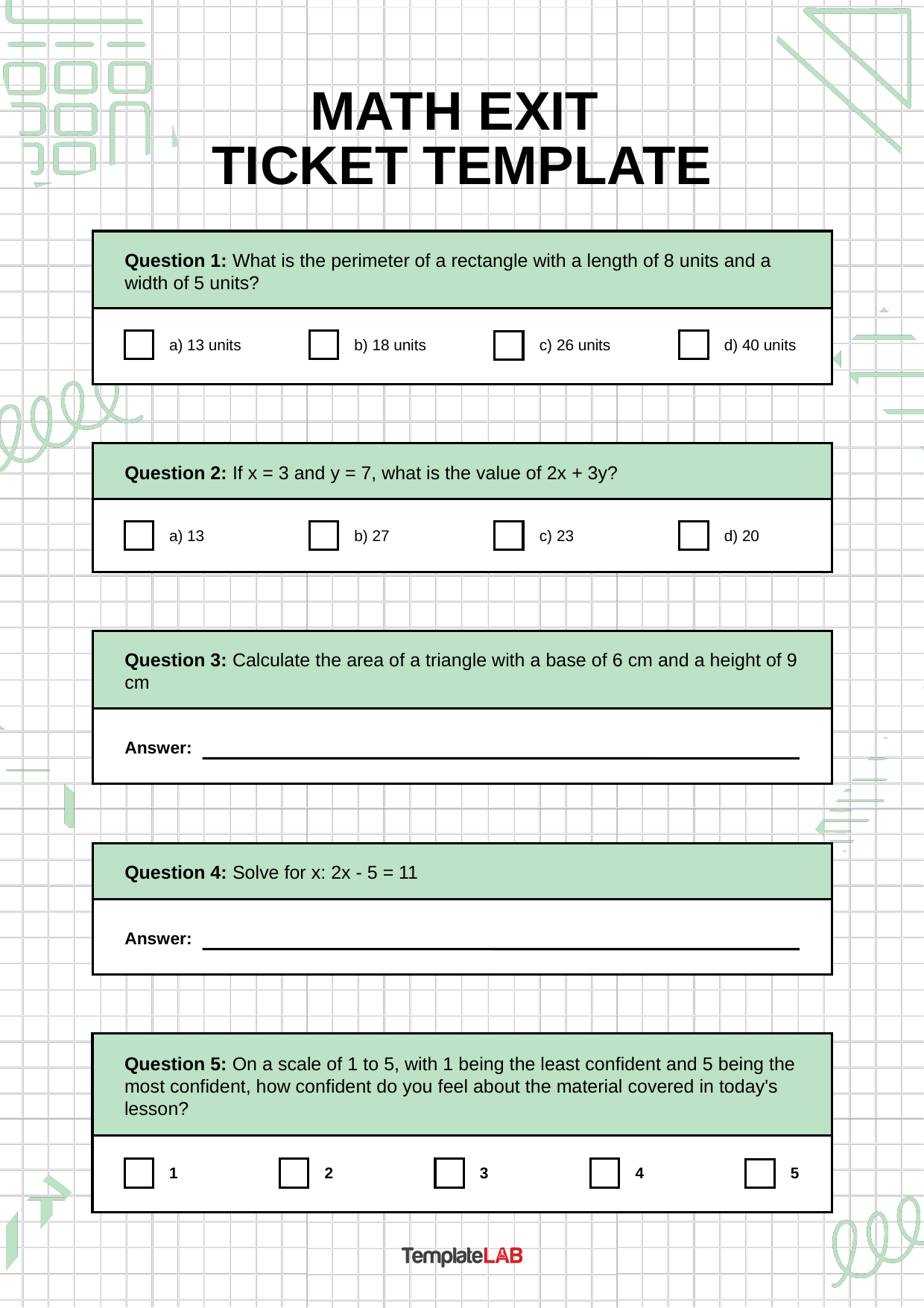

MATH EXIT
TICKET TEMPLATE

Question 1: What is the perimeter of a rectangle with a length of 8 units and a width of 5 units?

a) 13 units
b) 18 units
c) 26 units
d) 40 units

Question 2: If x = 3 and y = 7, what is the value of 2x + 3y?

a) 13
b) 27
c) 23
d) 20

Question 3: Calculate the area of a triangle with a base of 6 cm and a height of 9 cm
Answer:

Question 4: Solve for x: 2x - 5 = 11
Answer:

Question 5: On a scale of 1 to 5, with 1 being the least confident and 5 being the most confident, how confident do you feel about the material covered in today's lesson?

1
2
3
4
5